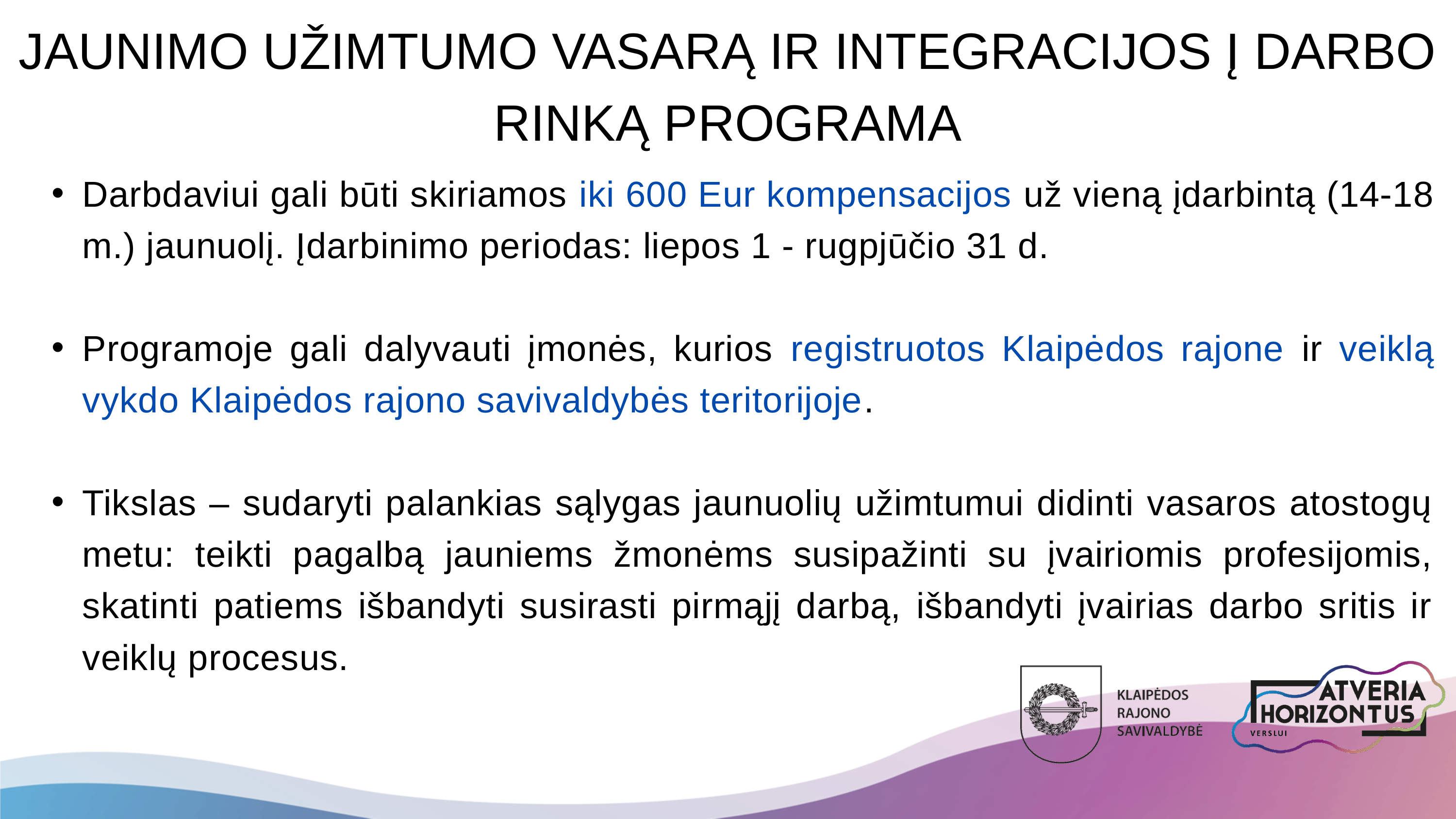

JAUNIMO UŽIMTUMO VASARĄ IR INTEGRACIJOS Į DARBO RINKĄ PROGRAMA
Darbdaviui gali būti skiriamos iki 600 Eur kompensacijos už vieną įdarbintą (14-18 m.) jaunuolį. Įdarbinimo periodas: liepos 1 - rugpjūčio 31 d.

Programoje gali dalyvauti įmonės, kurios registruotos Klaipėdos rajone ir veiklą vykdo Klaipėdos rajono savivaldybės teritorijoje.

Tikslas – sudaryti palankias sąlygas jaunuolių užimtumui didinti vasaros atostogų metu: teikti pagalbą jauniems žmonėms susipažinti su įvairiomis profesijomis, skatinti patiems išbandyti susirasti pirmąjį darbą, išbandyti įvairias darbo sritis ir veiklų procesus.